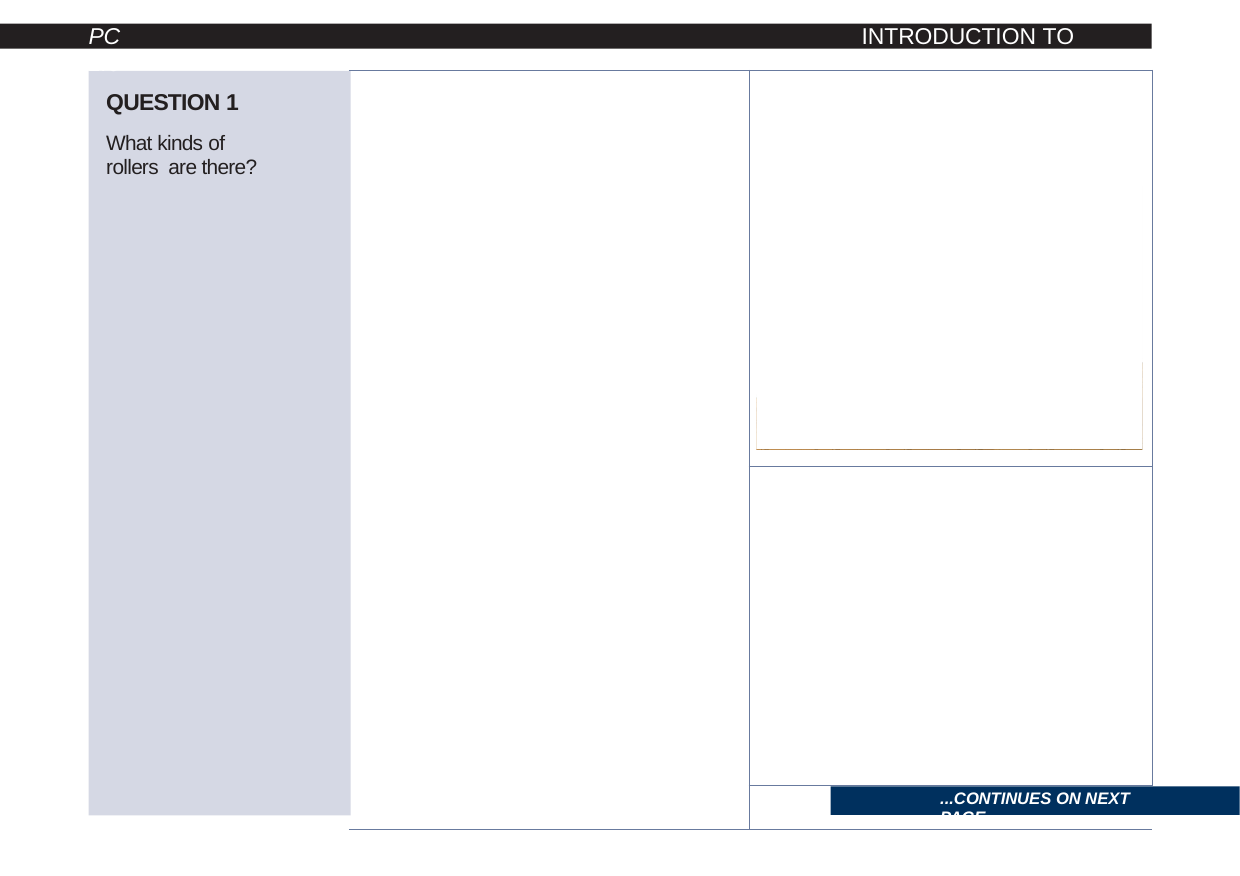

PC 1.6
INTRODUCTION TO ROLLER
QUESTION 1
What kinds of rollers  are there?
| Multi-rubber-tyred roller | Sheeps foot or padded roller |
| --- | --- |
|  | A roller can be self-propelled, towed or attached to another kind of machine such as a loader. Towed rollers include grid rollers and sheepsfoot rollers. |
|  | ...CONTINUES ON NEXT PAGE |